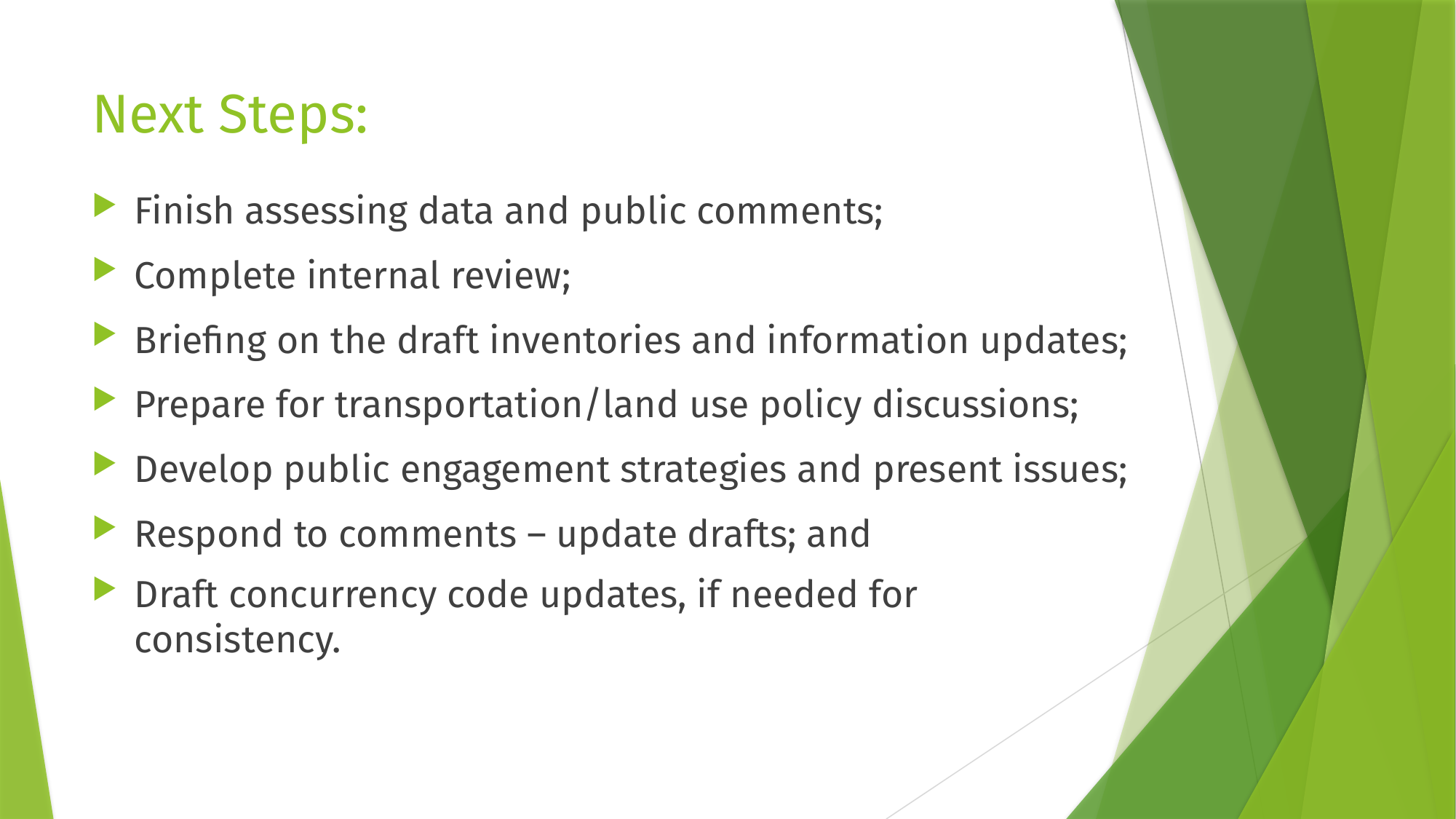

# Next Steps:

Finish assessing data and public comments;

Complete internal review;

Briefing on the draft inventories and information updates;

Prepare for transportation/land use policy discussions;

Develop public engagement strategies and present issues;

Respond to comments – update drafts; and

Draft concurrency code updates, if needed for consistency.